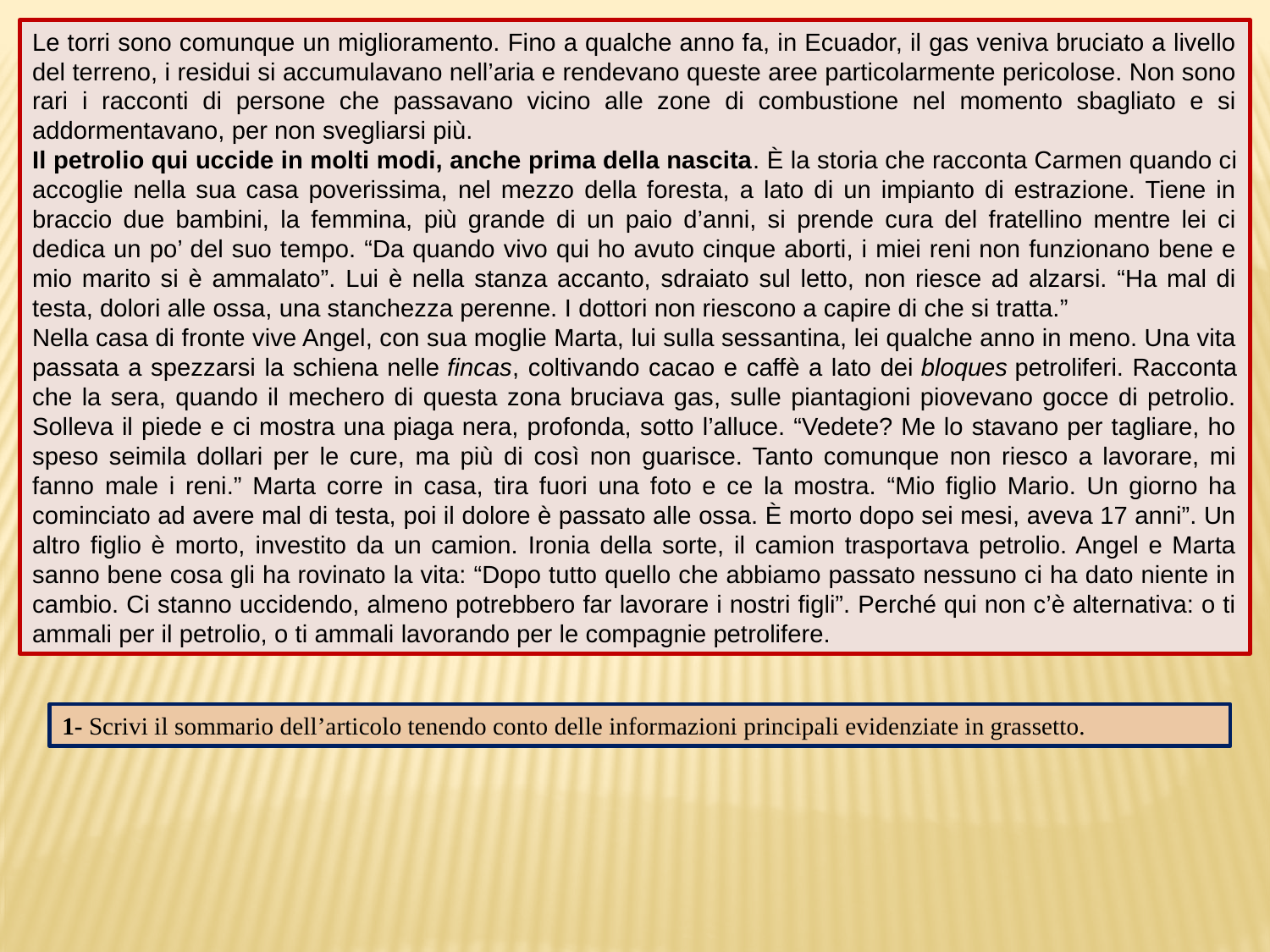

Le torri sono comunque un miglioramento. Fino a qualche anno fa, in Ecuador, il gas veniva bruciato a livello del terreno, i residui si accumulavano nell’aria e rendevano queste aree particolarmente pericolose. Non sono rari i racconti di persone che passavano vicino alle zone di combustione nel momento sbagliato e si addormentavano, per non svegliarsi più.
Il petrolio qui uccide in molti modi, anche prima della nascita. È la storia che racconta Carmen quando ci accoglie nella sua casa poverissima, nel mezzo della foresta, a lato di un impianto di estrazione. Tiene in braccio due bambini, la femmina, più grande di un paio d’anni, si prende cura del fratellino mentre lei ci dedica un po’ del suo tempo. “Da quando vivo qui ho avuto cinque aborti, i miei reni non funzionano bene e mio marito si è ammalato”. Lui è nella stanza accanto, sdraiato sul letto, non riesce ad alzarsi. “Ha mal di testa, dolori alle ossa, una stanchezza perenne. I dottori non riescono a capire di che si tratta.”
Nella casa di fronte vive Angel, con sua moglie Marta, lui sulla sessantina, lei qualche anno in meno. Una vita passata a spezzarsi la schiena nelle fincas, coltivando cacao e caffè a lato dei bloques petroliferi. Racconta che la sera, quando il mechero di questa zona bruciava gas, sulle piantagioni piovevano gocce di petrolio. Solleva il piede e ci mostra una piaga nera, profonda, sotto l’alluce. “Vedete? Me lo stavano per tagliare, ho speso seimila dollari per le cure, ma più di così non guarisce. Tanto comunque non riesco a lavorare, mi fanno male i reni.” Marta corre in casa, tira fuori una foto e ce la mostra. “Mio figlio Mario. Un giorno ha cominciato ad avere mal di testa, poi il dolore è passato alle ossa. È morto dopo sei mesi, aveva 17 anni”. Un altro figlio è morto, investito da un camion. Ironia della sorte, il camion trasportava petrolio. Angel e Marta sanno bene cosa gli ha rovinato la vita: “Dopo tutto quello che abbiamo passato nessuno ci ha dato niente in cambio. Ci stanno uccidendo, almeno potrebbero far lavorare i nostri figli”. Perché qui non c’è alternativa: o ti ammali per il petrolio, o ti ammali lavorando per le compagnie petrolifere.
1- Scrivi il sommario dell’articolo tenendo conto delle informazioni principali evidenziate in grassetto.